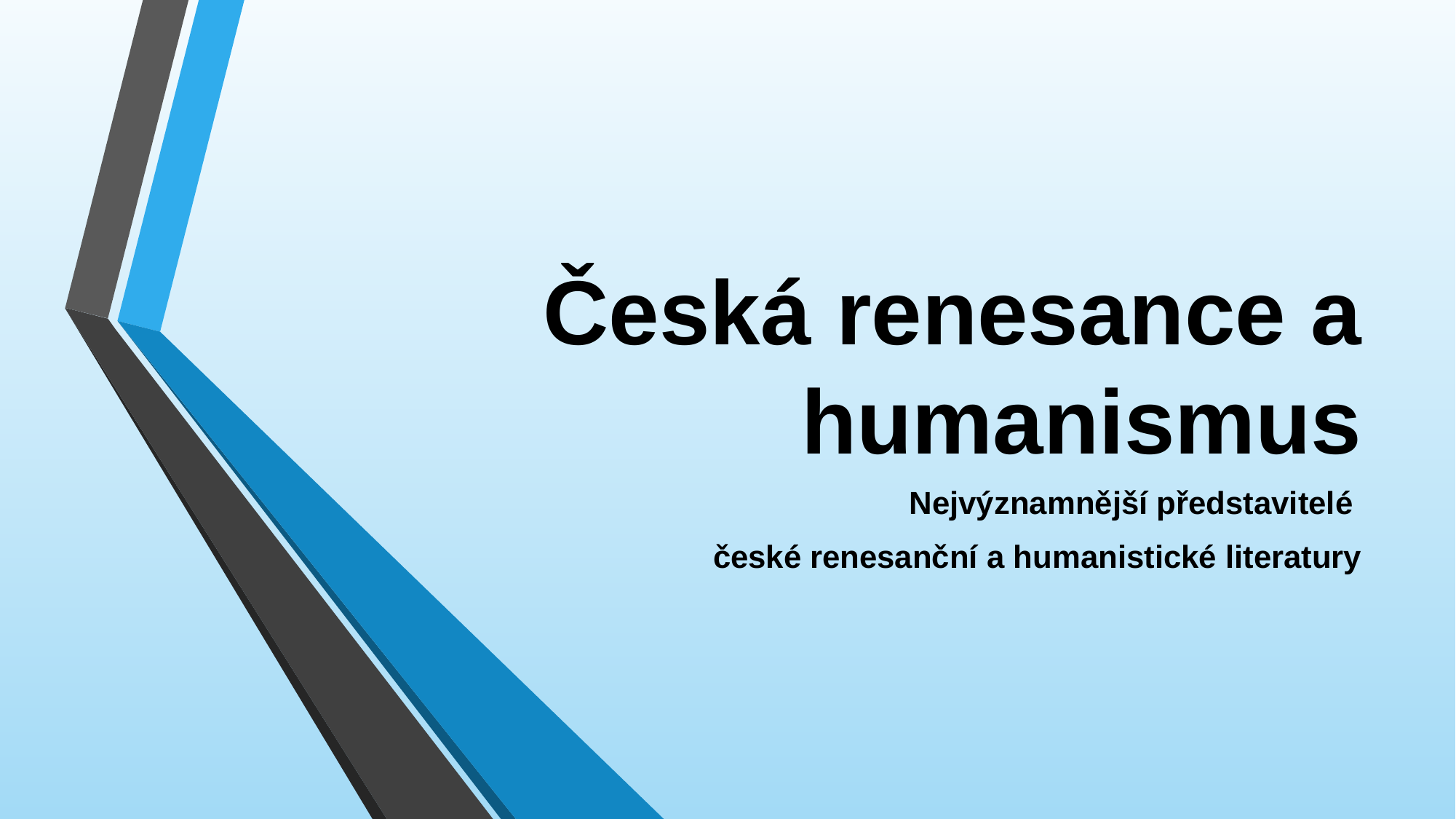

# Česká renesance a humanismus
Nejvýznamnější představitelé
české renesanční a humanistické literatury